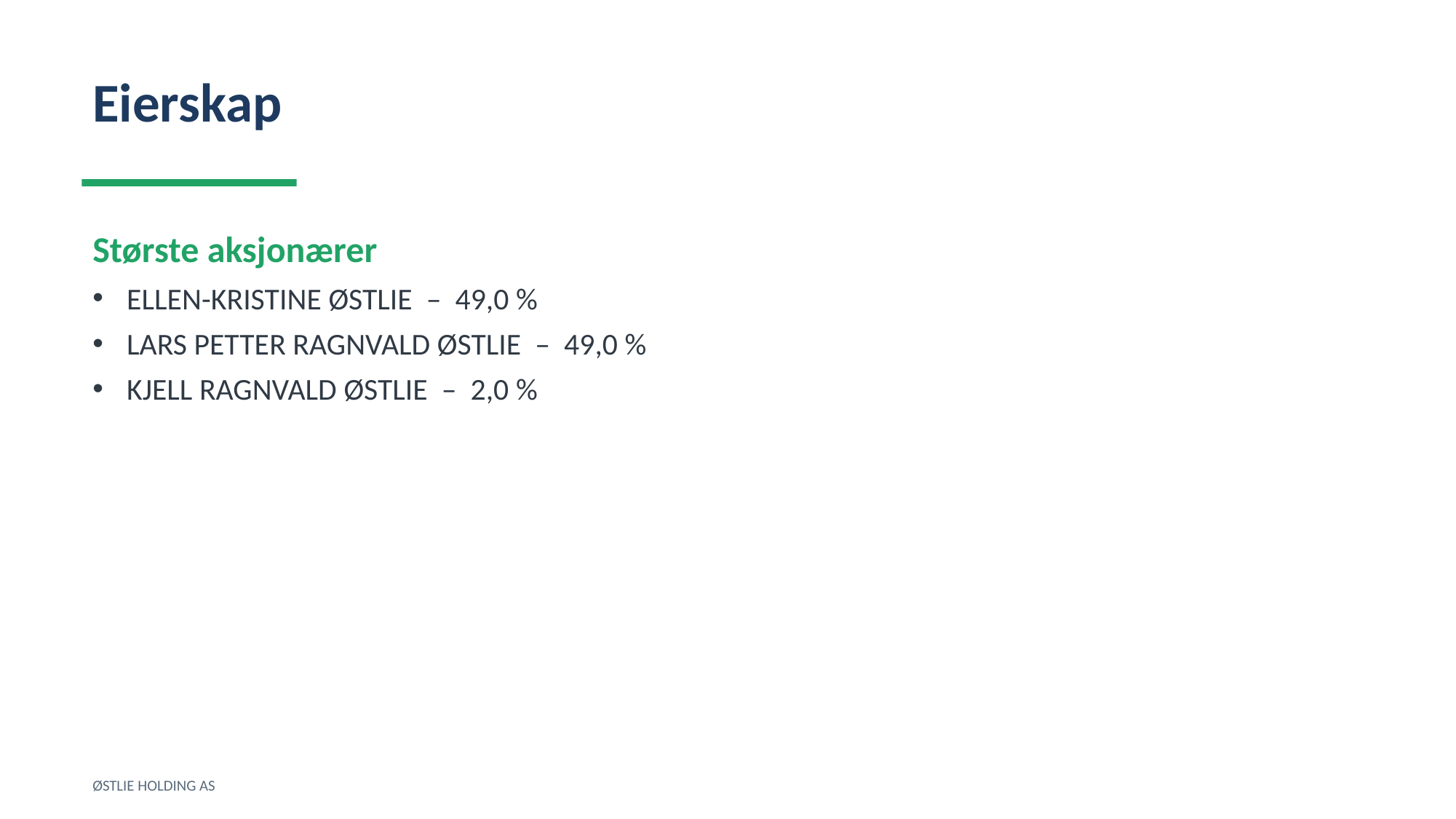

Eierskap

Største aksjonærer
ELLEN-KRISTINE ØSTLIE  –  49,0 %
LARS PETTER RAGNVALD ØSTLIE  –  49,0 %
KJELL RAGNVALD ØSTLIE  –  2,0 %
ØSTLIE HOLDING AS